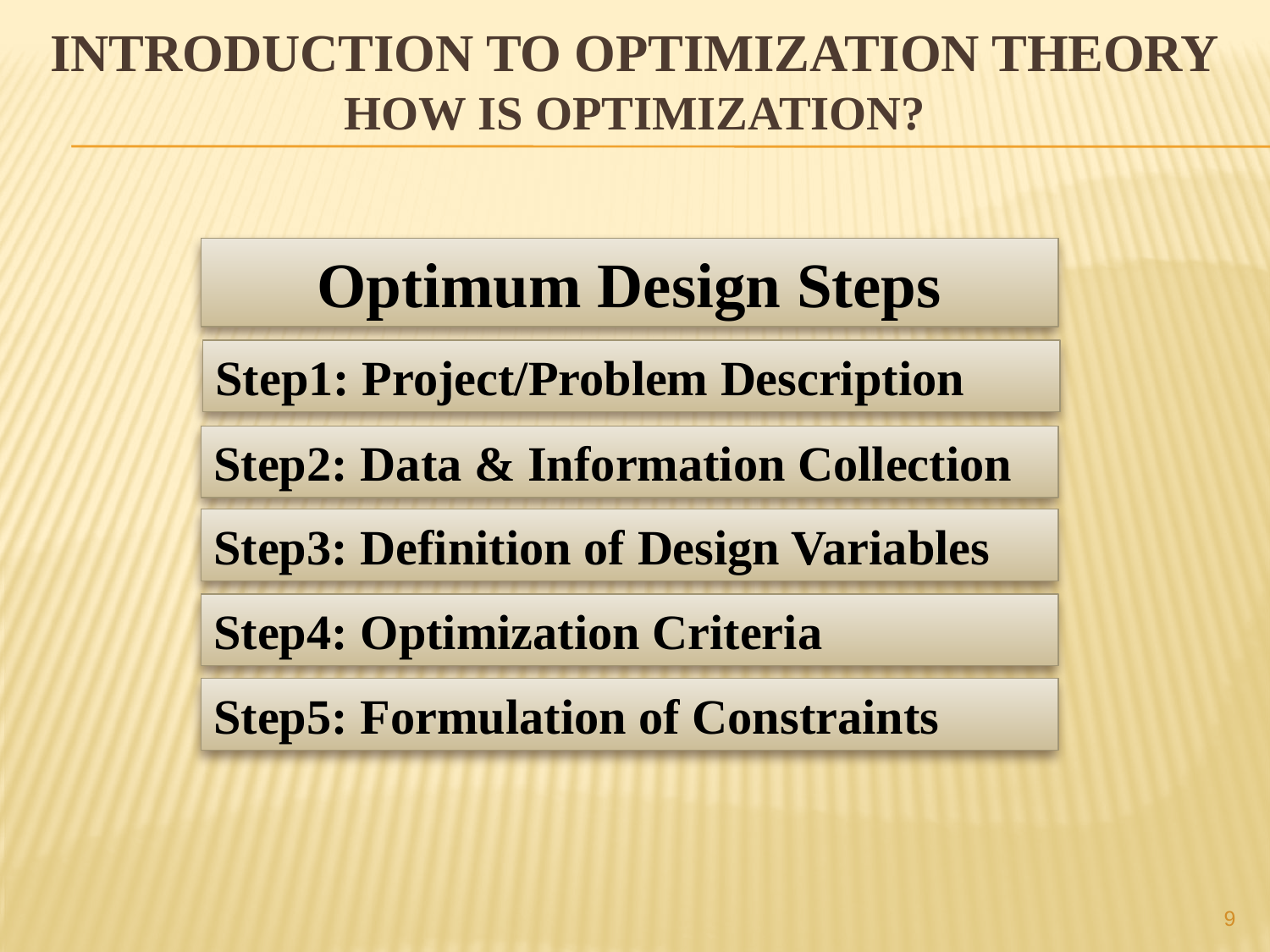

Introduction to optimization theory
How Is Optimization?
Optimum Design Steps
Step1: Project/Problem Description
Step2: Data & Information Collection
Step3: Definition of Design Variables
Step4: Optimization Criteria
Step5: Formulation of Constraints
9